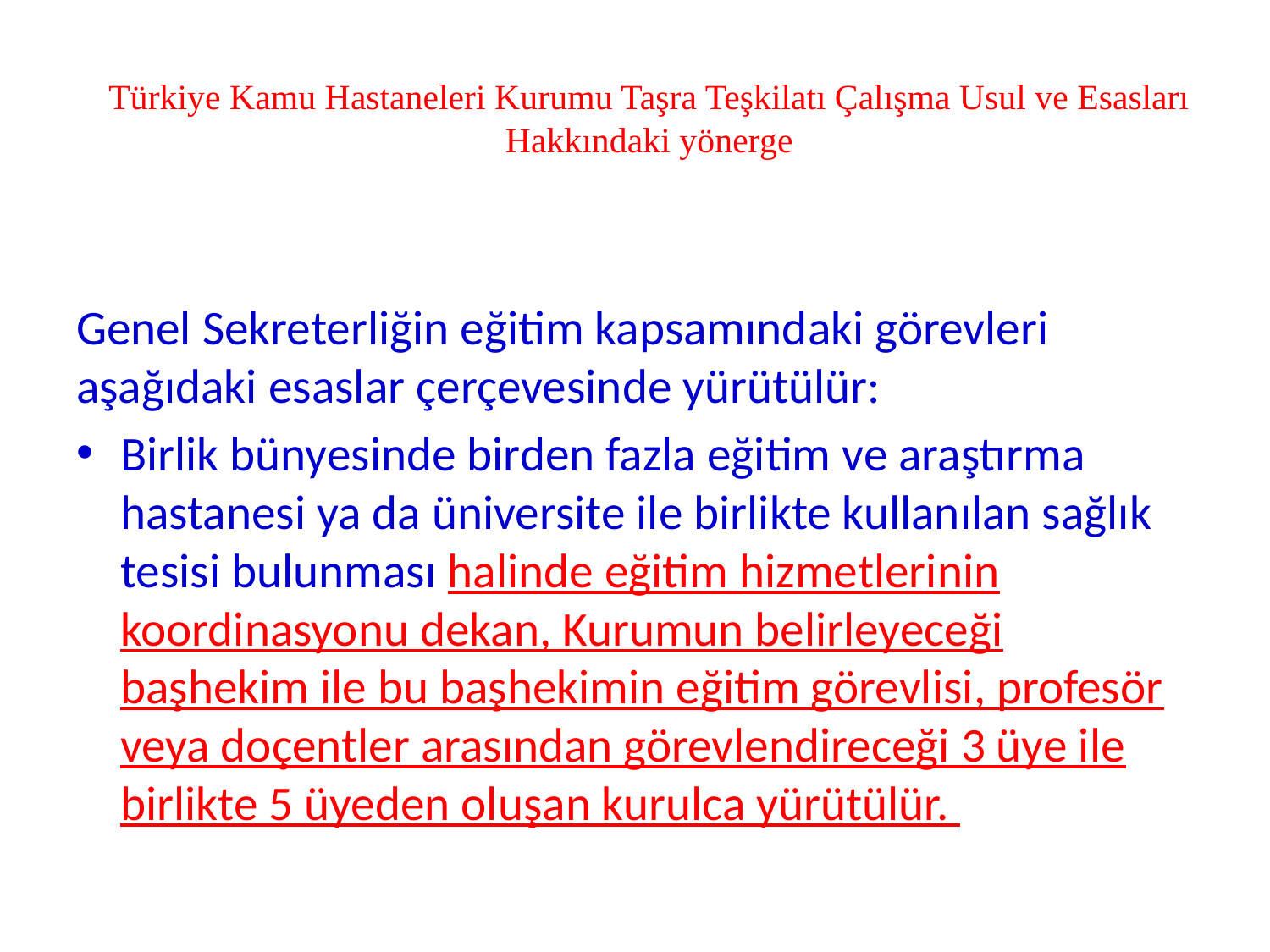

# Türkiye Kamu Hastaneleri Kurumu Taşra Teşkilatı Çalışma Usul ve Esasları Hakkındaki yönerge

Genel Sekreterliğin eğitim kapsamındaki görevleri aşağıdaki esaslar çerçevesinde yürütülür:
Birlik bünyesinde birden fazla eğitim ve araştırma hastanesi ya da üniversite ile birlikte kullanılan sağlık tesisi bulunması halinde eğitim hizmetlerinin koordinasyonu dekan, Kurumun belirleyeceği başhekim ile bu başhekimin eğitim görevlisi, profesör veya doçentler arasından görevlendireceği 3 üye ile birlikte 5 üyeden oluşan kurulca yürütülür.